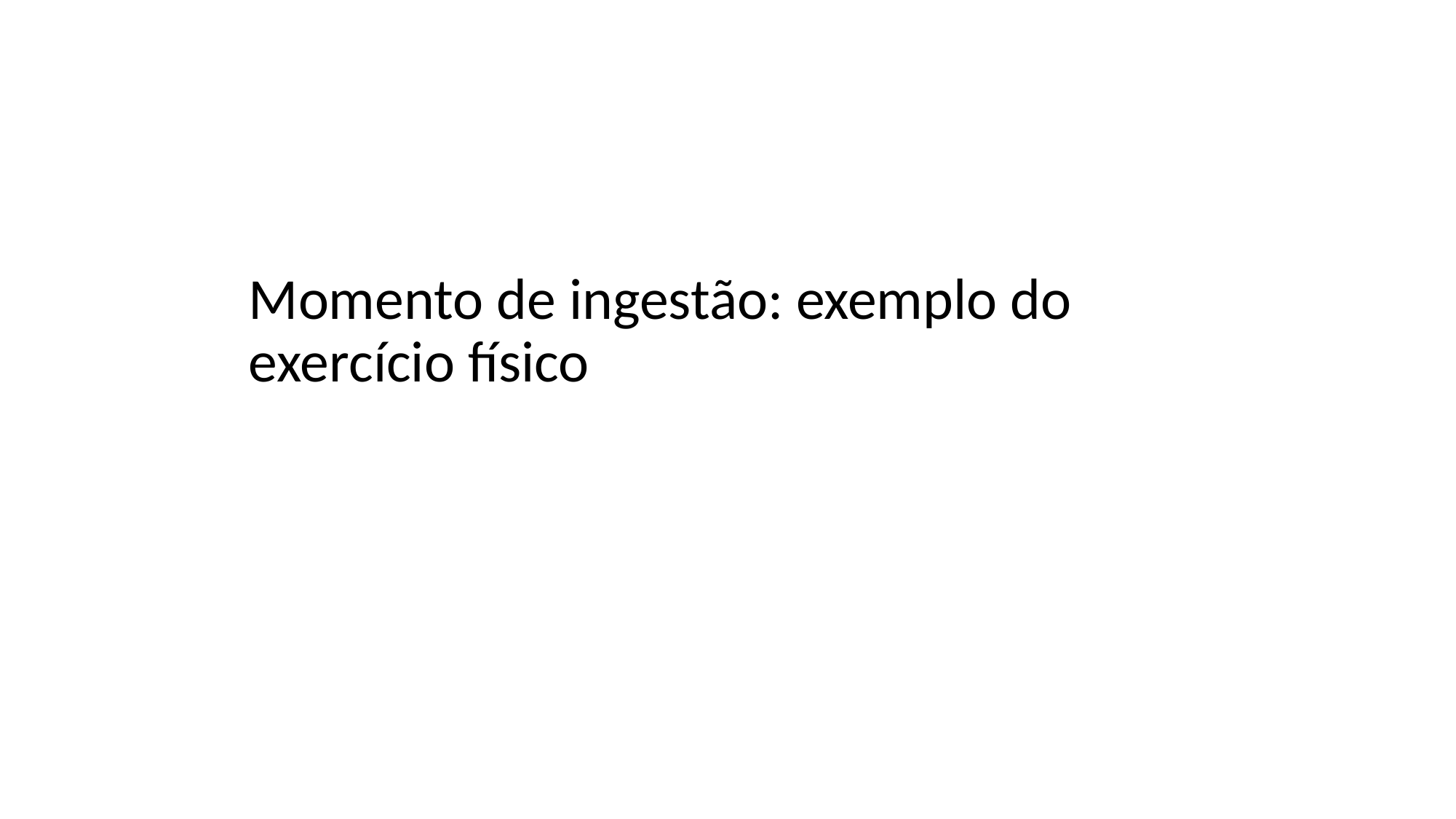

# Momento de ingestão: exemplo do exercício físico